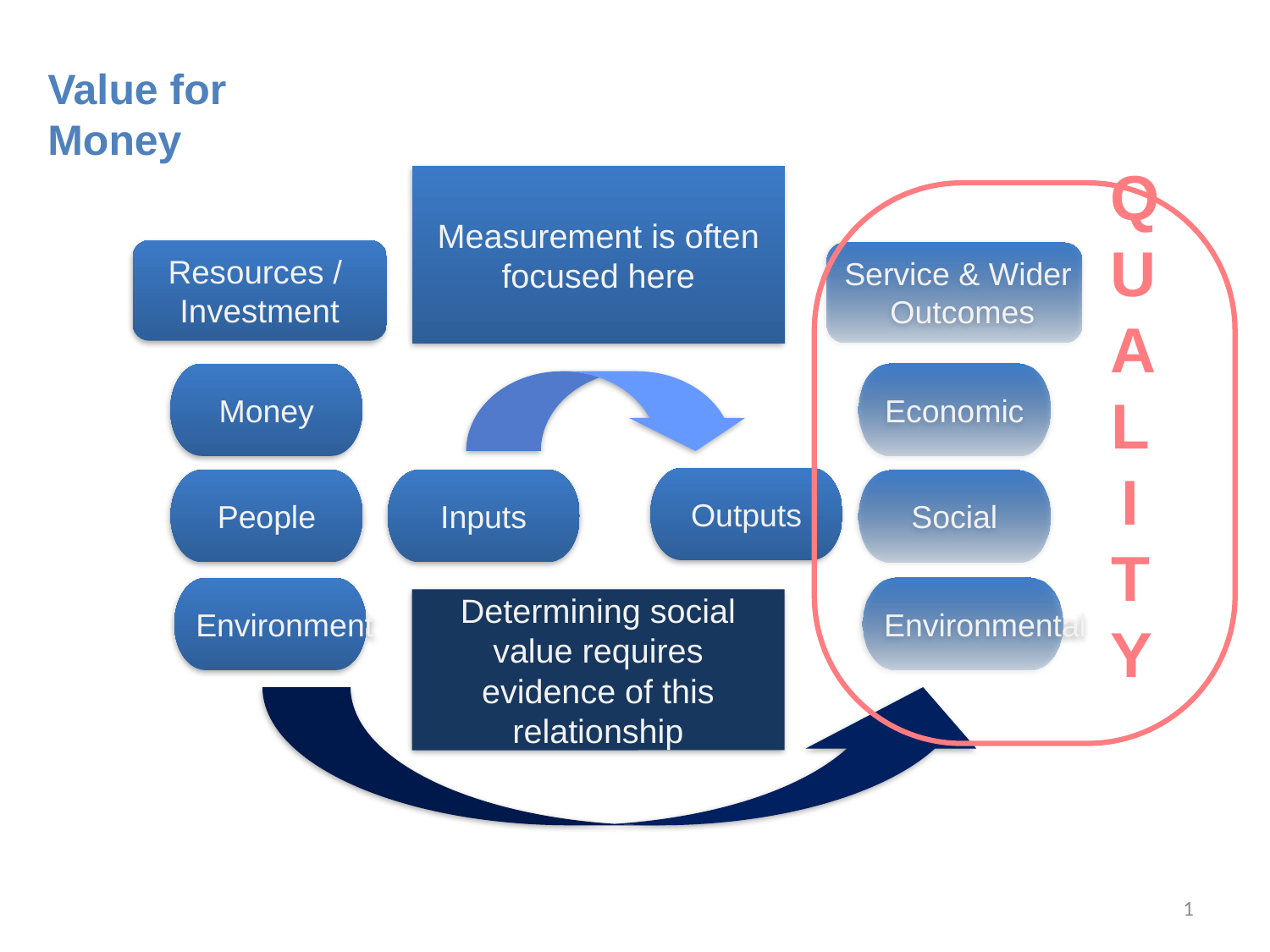

Value for Money

Measurement is often focused here

Resources /
Investment
Service & Wider
Outcomes
Money
Economic

QUALITY
Outputs
People
Inputs
Social
Environment
Environmental
Determining social value requires evidence of this relationship

1